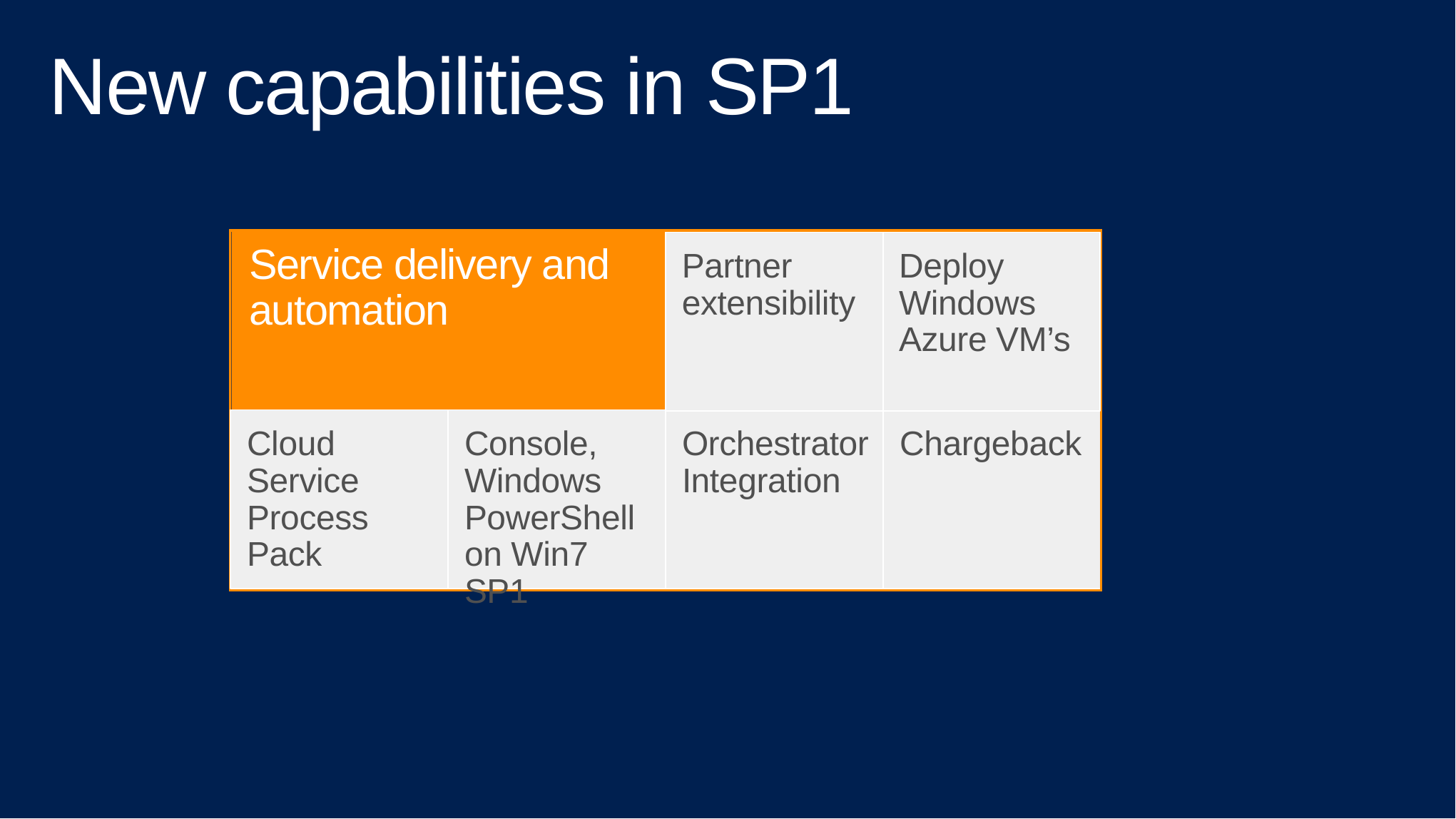

# New capabilities in SP1

Service delivery and automation
Partner extensibility
Deploy Windows Azure VM’s
Cloud Service Process Pack
Console, Windows PowerShell on Win7 SP1
Orchestrator Integration
Chargeback